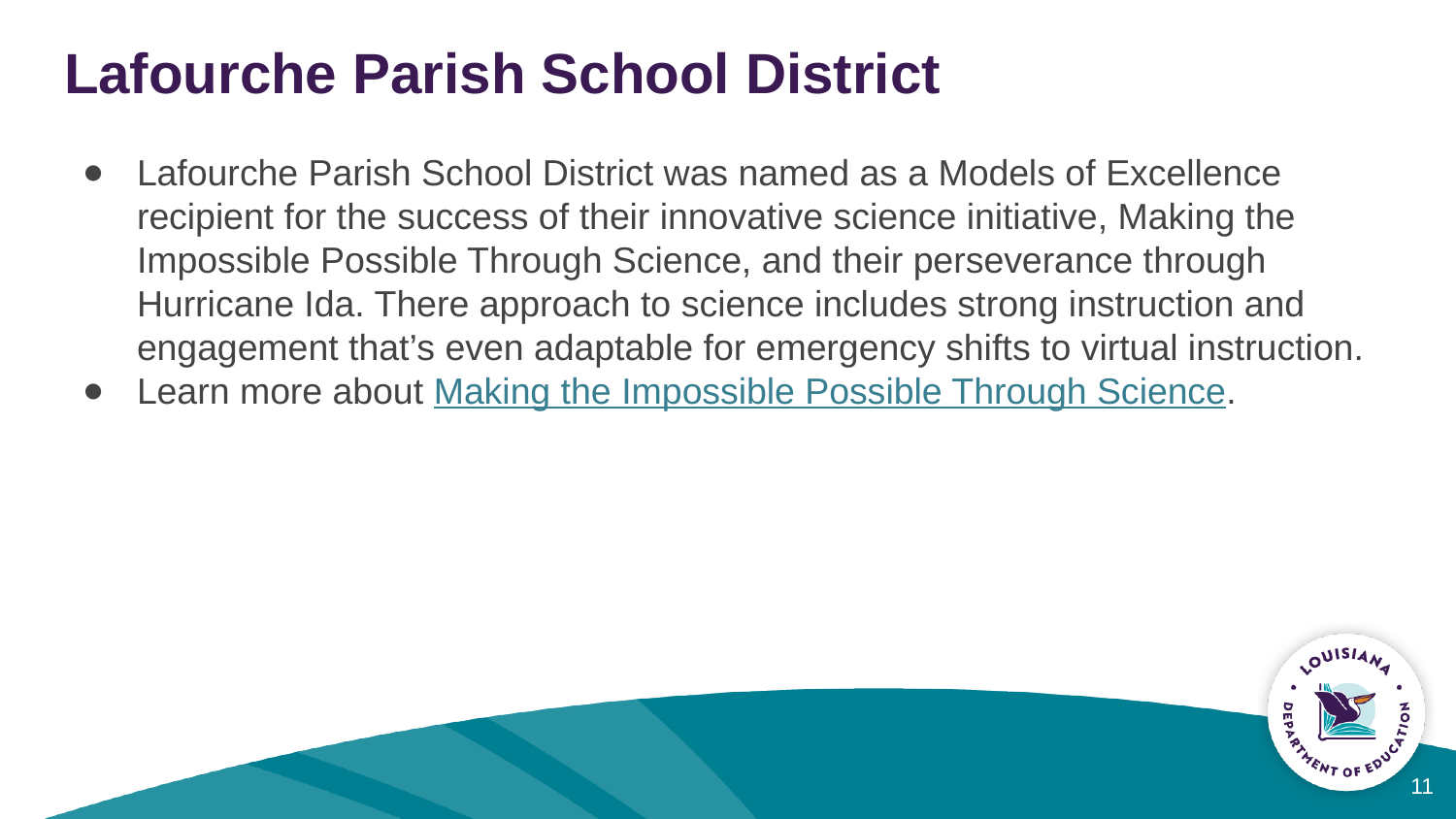

# Lafourche Parish School District
Lafourche Parish School District was named as a Models of Excellence recipient for the success of their innovative science initiative, Making the Impossible Possible Through Science, and their perseverance through Hurricane Ida. There approach to science includes strong instruction and engagement that’s even adaptable for emergency shifts to virtual instruction.
Learn more about Making the Impossible Possible Through Science.

11